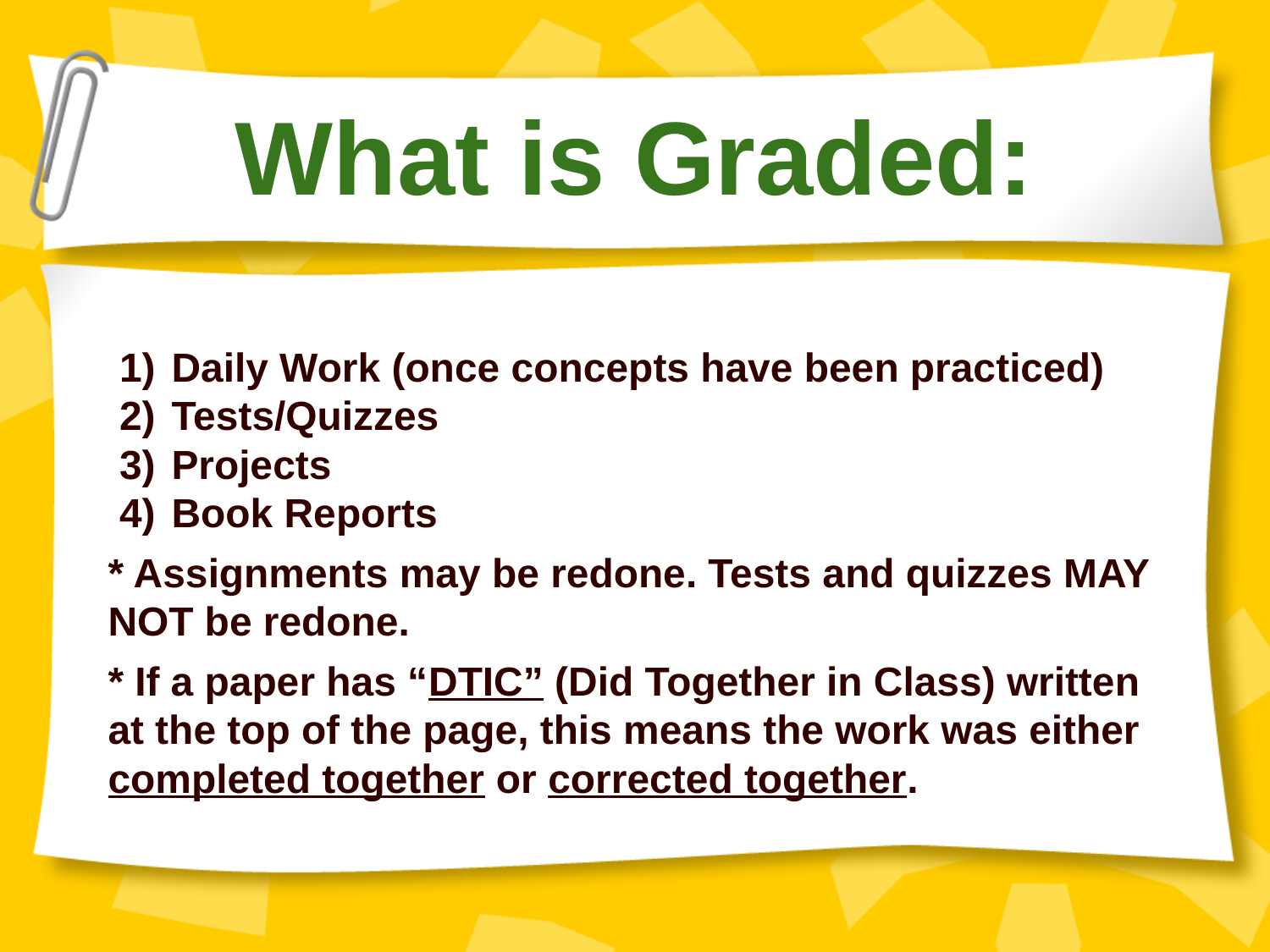

# What is Graded:

Daily Work (once concepts have been practiced)
Tests/Quizzes
Projects
Book Reports
* Assignments may be redone. Tests and quizzes MAY NOT be redone.
* If a paper has “DTIC” (Did Together in Class) written at the top of the page, this means the work was either completed together or corrected together.